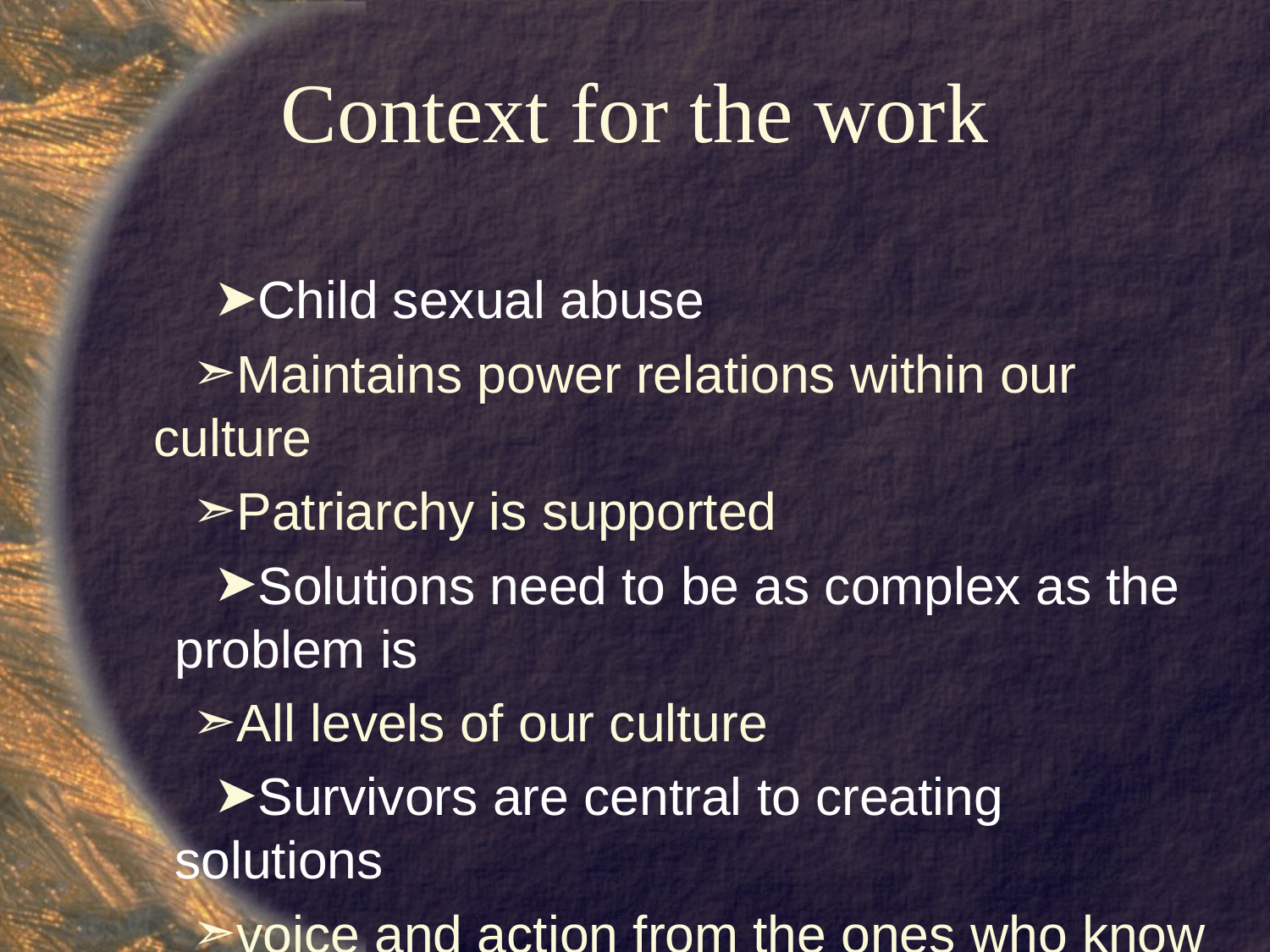

# Context for the work
Child sexual abuse
Maintains power relations within our culture
Patriarchy is supported
Solutions need to be as complex as the problem is
All levels of our culture
Survivors are central to creating solutions
voice and action from the ones who know